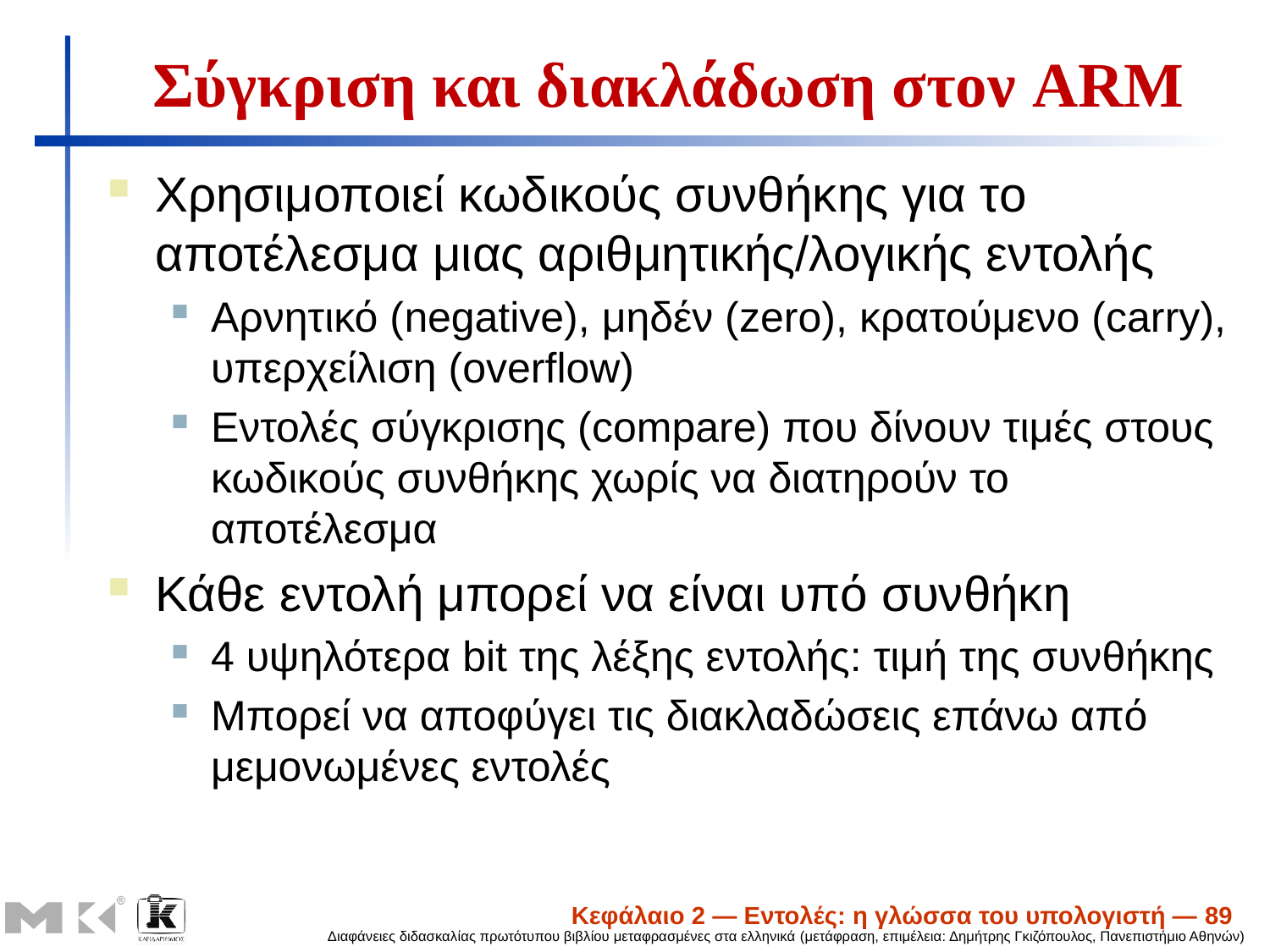

# Σύγκριση και διακλάδωση στον ARM
Χρησιμοποιεί κωδικούς συνθήκης για το αποτέλεσμα μιας αριθμητικής/λογικής εντολής
Αρνητικό (negative), μηδέν (zero), κρατούμενο (carry), υπερχείλιση (overflow)
Εντολές σύγκρισης (compare) που δίνουν τιμές στους κωδικούς συνθήκης χωρίς να διατηρούν το αποτέλεσμα
Κάθε εντολή μπορεί να είναι υπό συνθήκη
4 υψηλότερα bit της λέξης εντολής: τιμή της συνθήκης
Μπορεί να αποφύγει τις διακλαδώσεις επάνω από μεμονωμένες εντολές
Κεφάλαιο 2 — Εντολές: η γλώσσα του υπολογιστή — 89